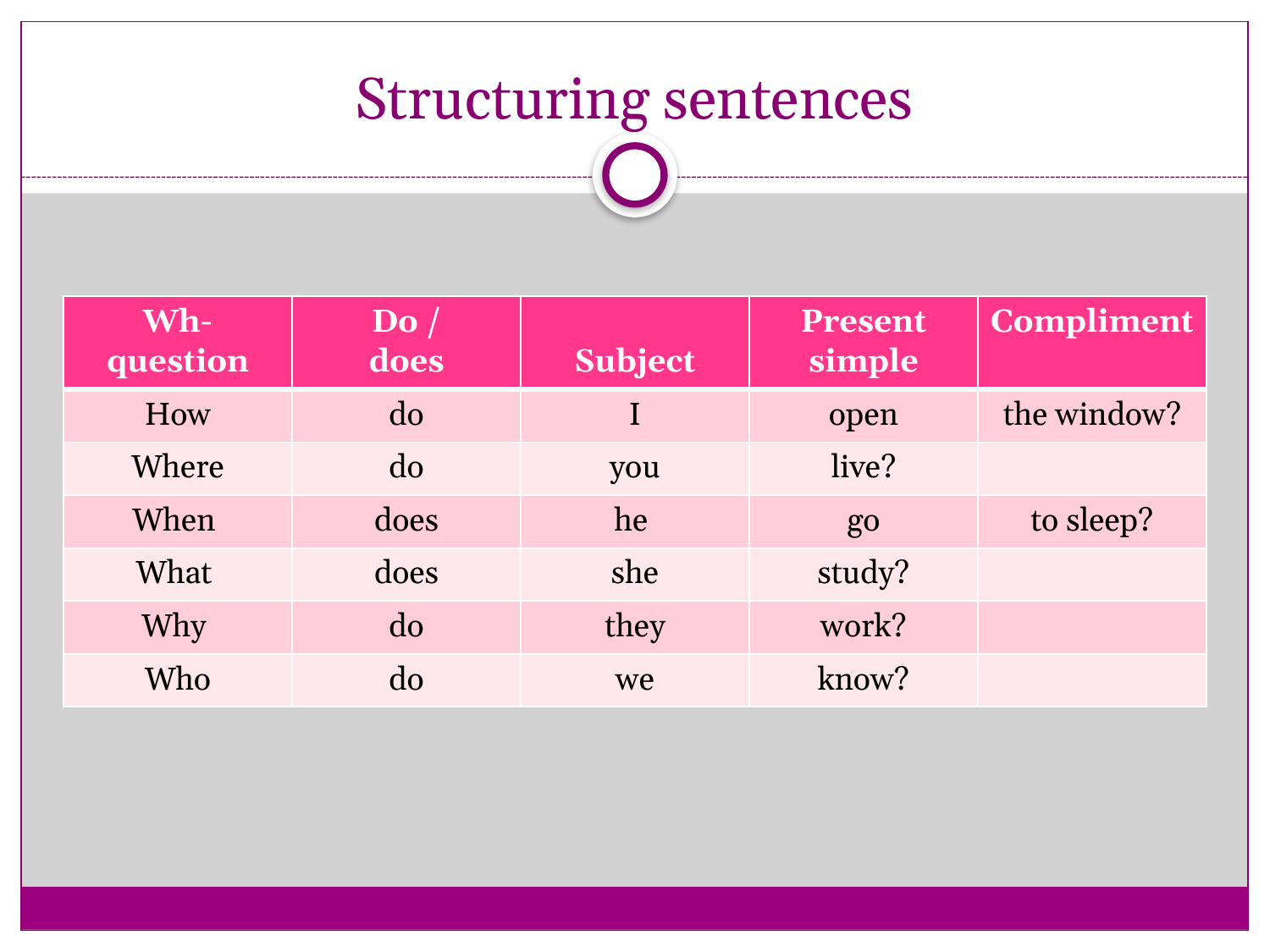

# Structuring sentences
| Wh- question | Do / does | Subject | Present simple | Compliment |
| --- | --- | --- | --- | --- |
| How | do | I | open | the window? |
| Where | do | you | live? |  |
| When | does | he | go | to sleep? |
| What | does | she | study? |  |
| Why | do | they | work? |  |
| Who | do | we | know? |  |